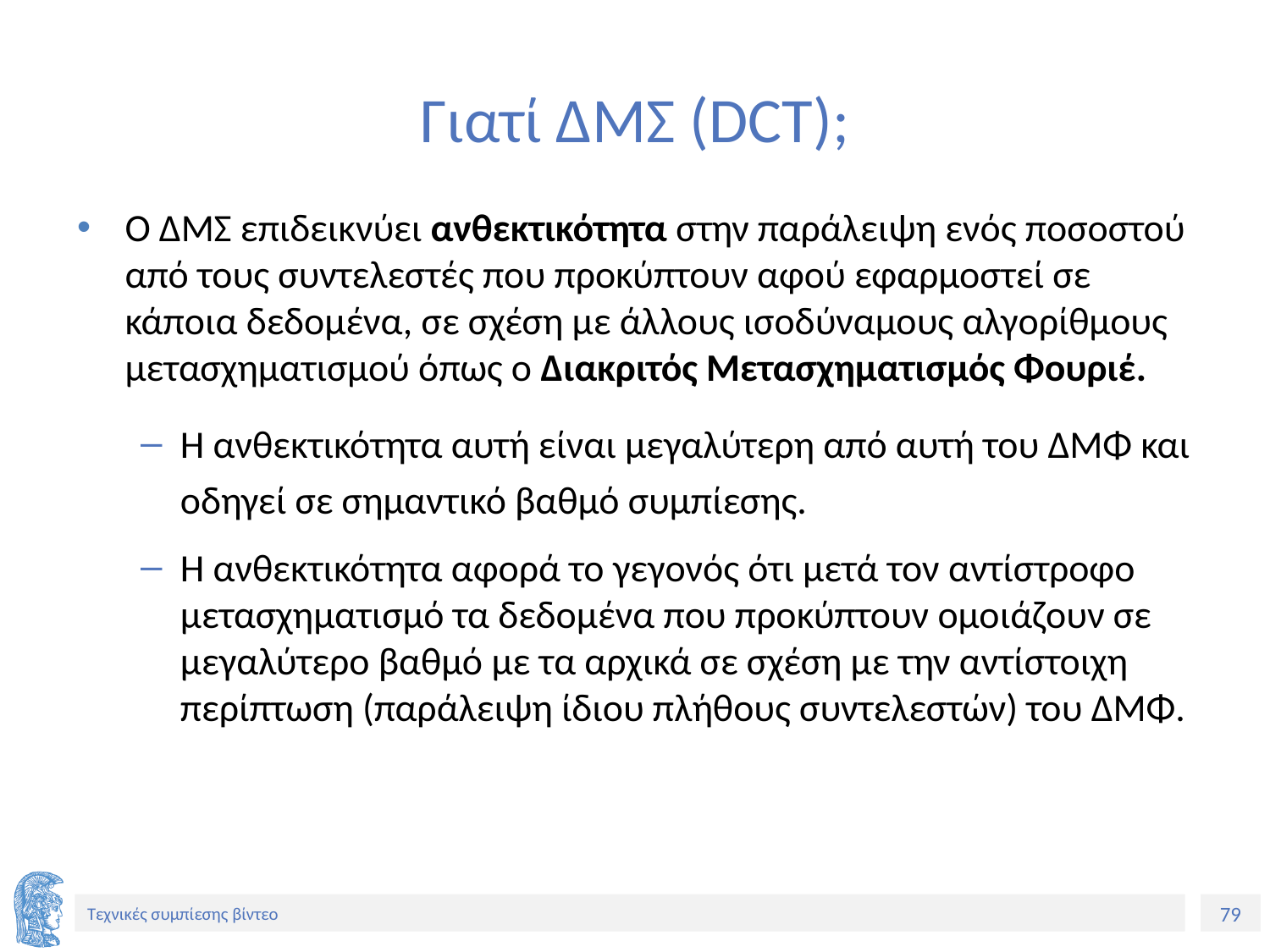

# Γιατί ΔΜΣ (DCT);
O ΔΜΣ επιδεικνύει ανθεκτικότητα στην παράλειψη ενός ποσοστού από τους συντελεστές που προκύπτουν αφού εφαρμοστεί σε κάποια δεδομένα, σε σχέση με άλλους ισοδύναμους αλγορίθμους μετασχηματισμού όπως ο Διακριτός Μετασχηματισμός Φουριέ.
Η ανθεκτικότητα αυτή είναι μεγαλύτερη από αυτή του ΔΜΦ και οδηγεί σε σημαντικό βαθμό συμπίεσης.
Η ανθεκτικότητα αφορά το γεγονός ότι μετά τον αντίστροφο μετασχηματισμό τα δεδομένα που προκύπτουν ομοιάζουν σε μεγαλύτερο βαθμό με τα αρχικά σε σχέση με την αντίστοιχη περίπτωση (παράλειψη ίδιου πλήθους συντελεστών) του ΔΜΦ.